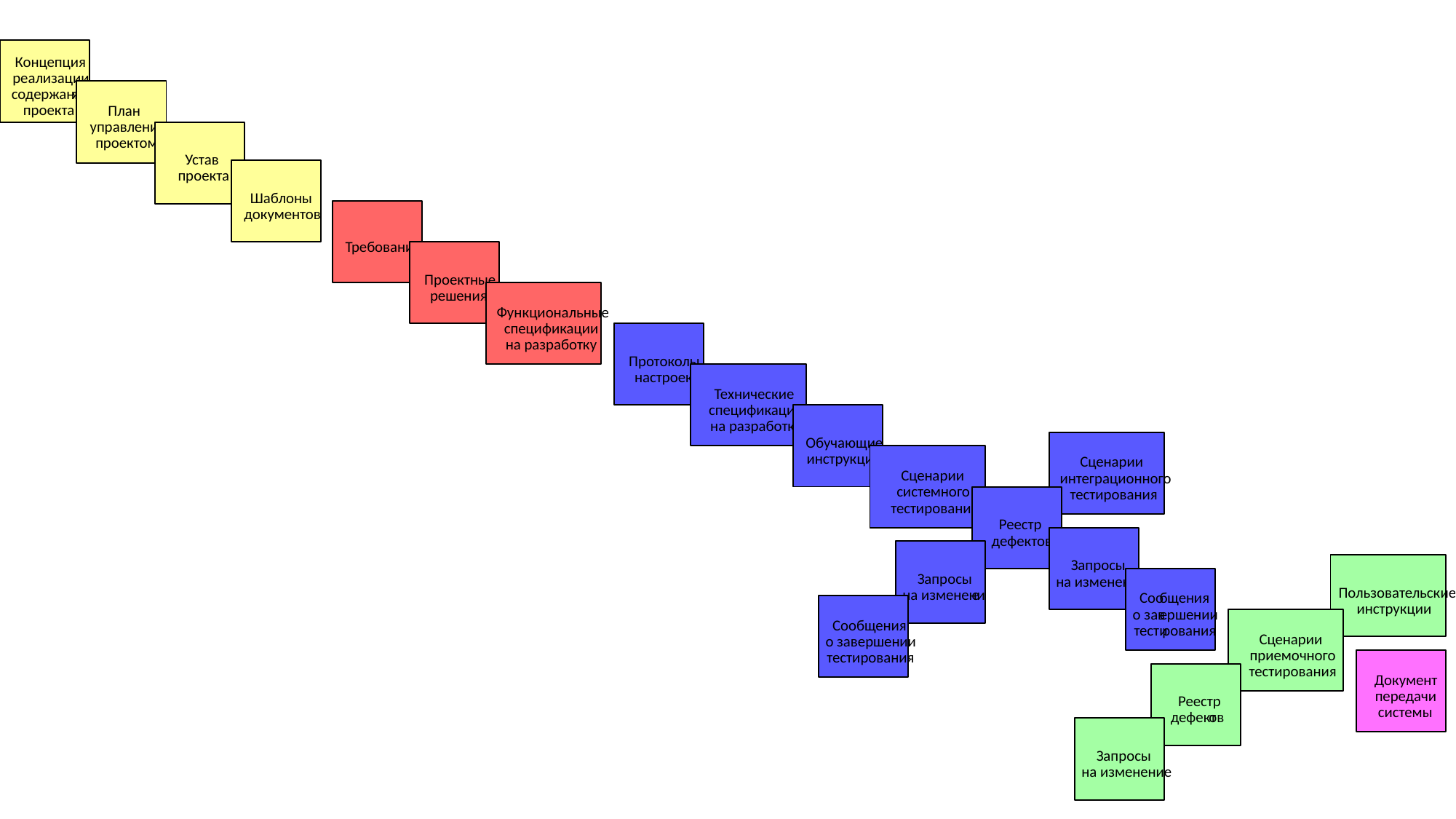

Концепция
реализации

содержани
я
проекта
План
управления

проектом
Устав

проекта
Шаблоны

документов
Требования

Проектные

решения
Функциональные
спецификации

на разработку
Протоколы

настроек
Технические
спецификации

на разработку
Обучающие

инструкции
Сценарии
Сценарии
интеграционного
системного
тестирования

тестирования
Реестр

дефектов

Запросы

Запросы

на изменени
е
Пользовательские
на изменени
е
Соо
бщения

инструкции
о зав
ершении

Сообщения

тести
рования
Сценарии
о завершении
приемочного
тестирования

тестирования

Документ
передачи
Реестр

системы
дефект
ов

Запросы
на изменение